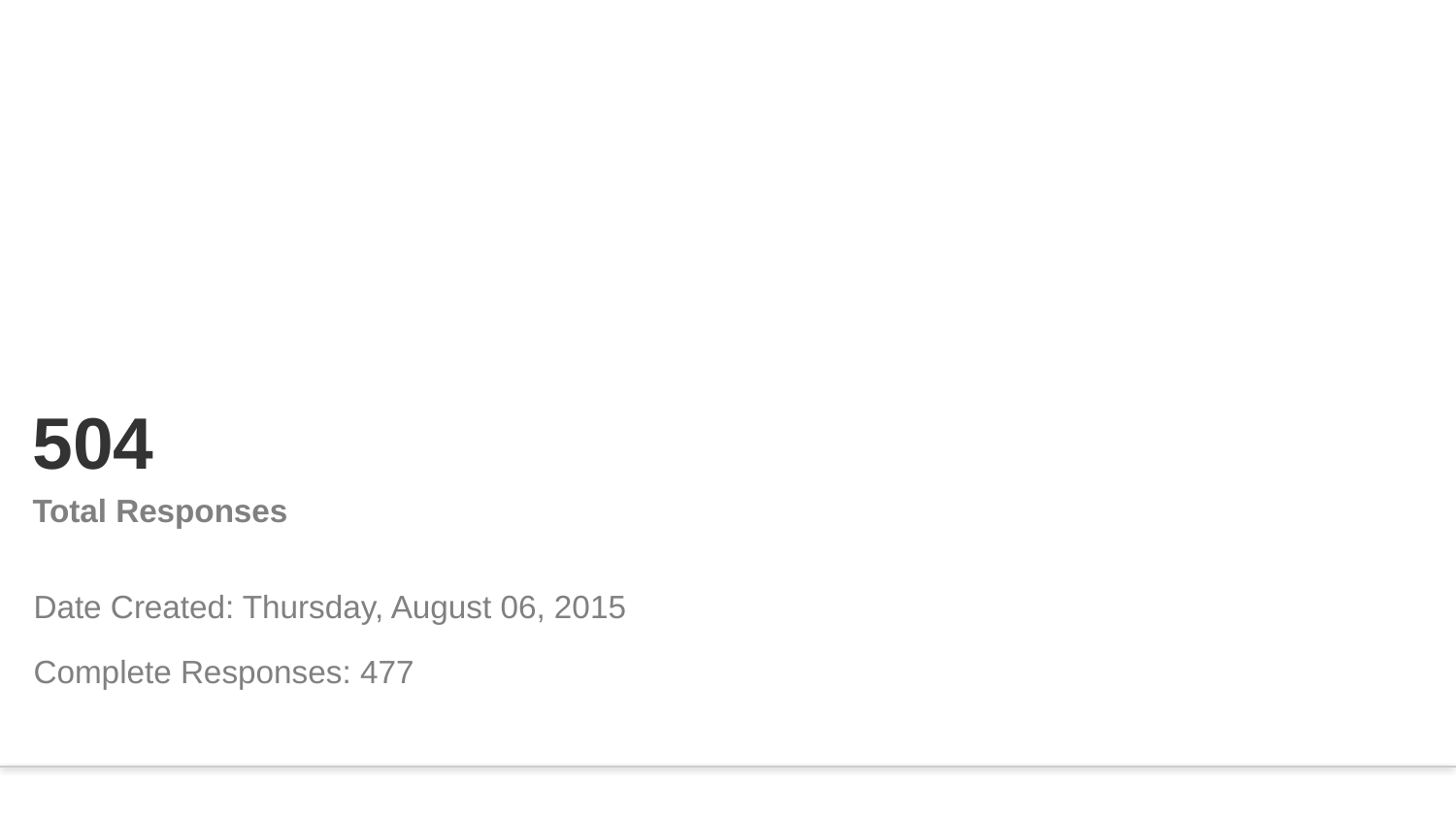

# 504
Total Responses
Date Created: Thursday, August 06, 2015
Complete Responses: 477